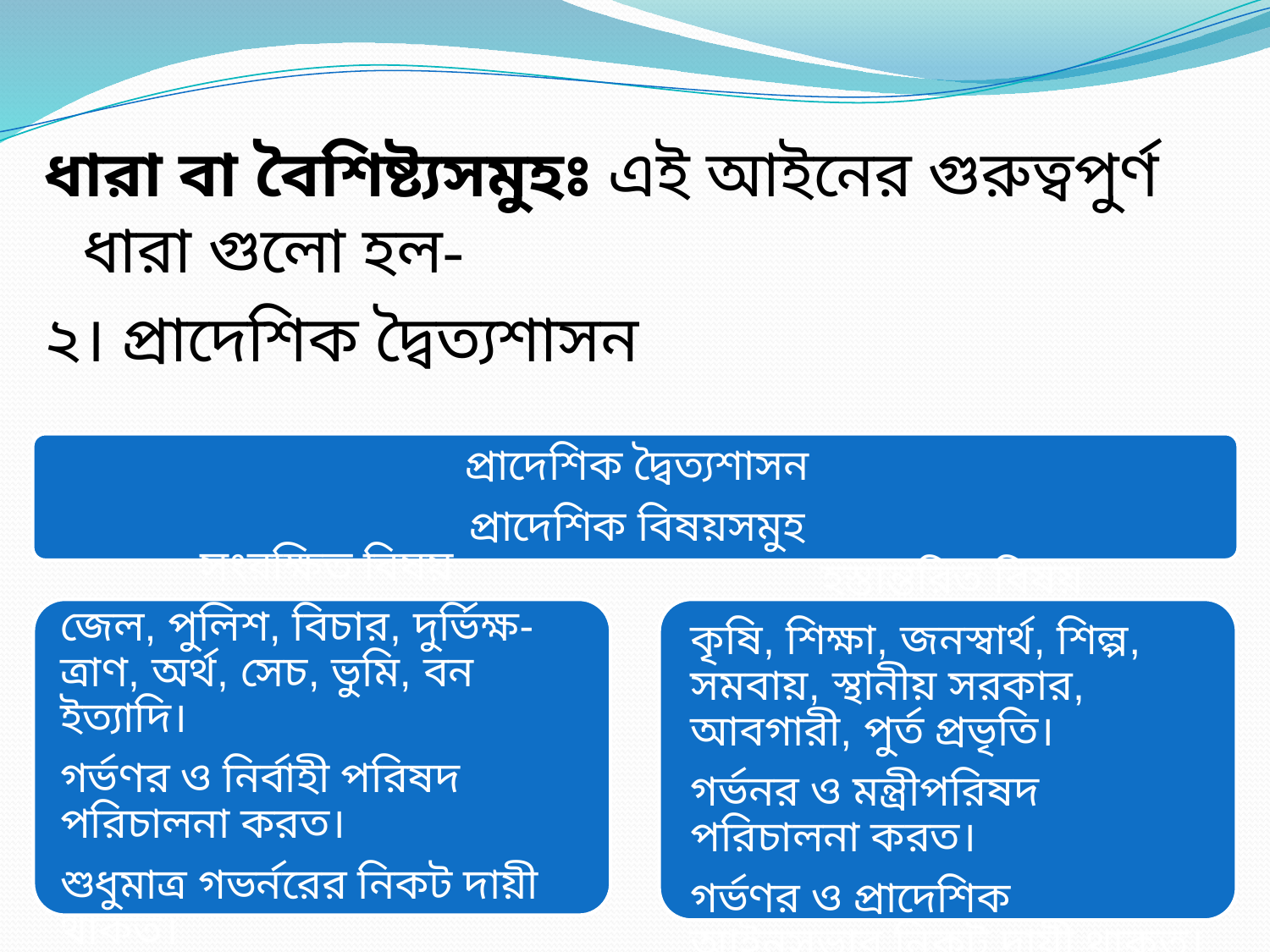

ধারা বা বৈশিষ্ট্যসমুহঃ এই আইনের গুরুত্বপুর্ণ ধারা গুলো হল-
২। প্রাদেশিক দ্বৈত্যশাসন

প্রাদেশিক দ্বৈত্যশাসন
প্রাদেশিক বিষয়সমুহ

সংরক্ষিত বিষয়
জেল, পুলিশ, বিচার, দুর্ভিক্ষ-ত্রাণ, অর্থ, সেচ, ভুমি, বন ইত্যাদি।
গর্ভণর ও নির্বাহী পরিষদ পরিচালনা করত।
শুধুমাত্র গভর্নরের নিকট দায়ী থাকত।

হস্তান্তরিত বিষয়
কৃষি, শিক্ষা, জনস্বার্থ, শিল্প, সমবায়, স্থানীয় সরকার, আবগারী, পুর্ত প্রভৃতি।
গর্ভনর ও মন্ত্রীপরিষদ পরিচালনা করত।
গর্ভণর ও প্রাদেশিক আইনসভার নিকট দায়ী থাকত।